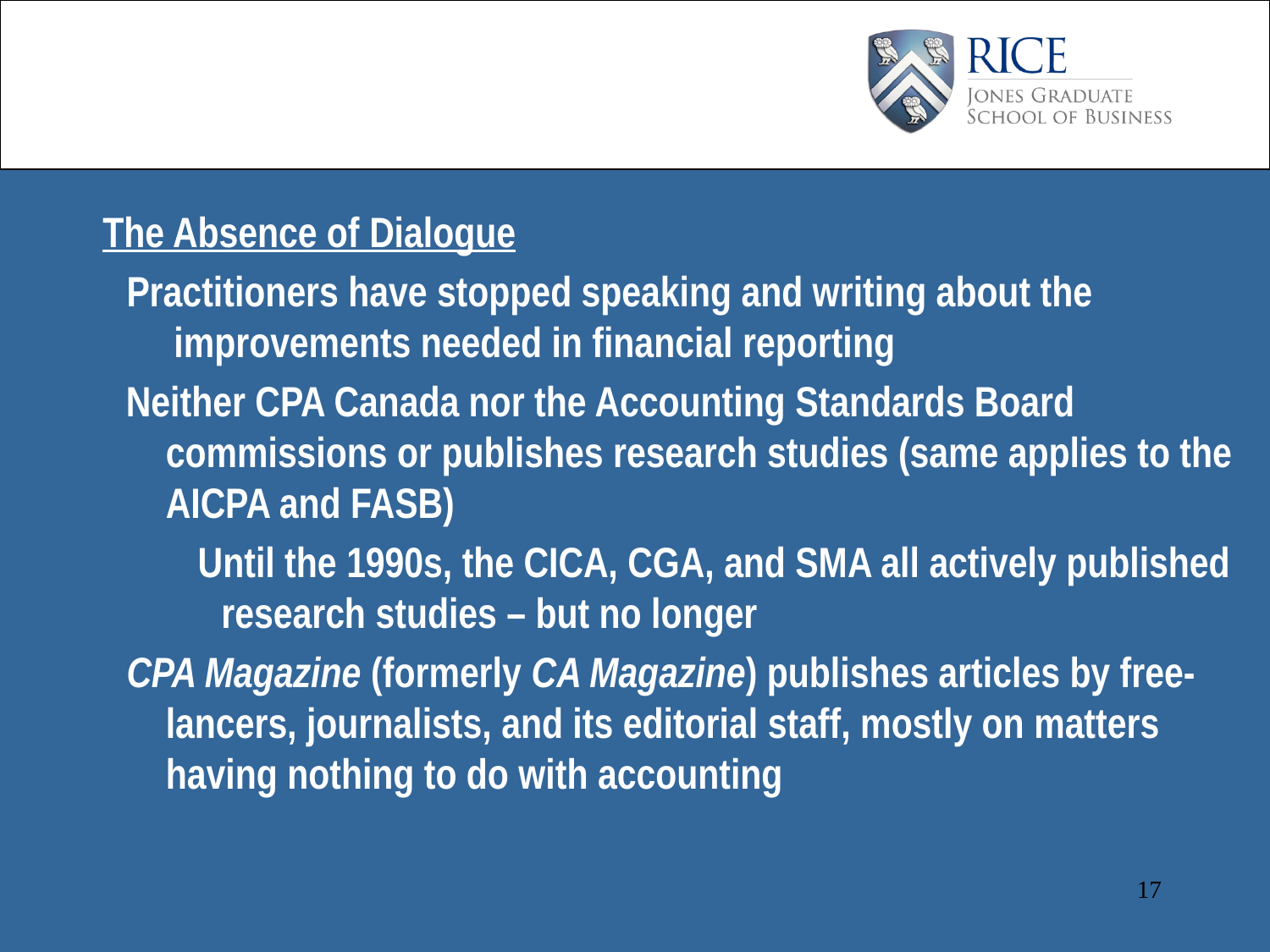

The Absence of Dialogue
Practitioners have stopped speaking and writing about the improvements needed in financial reporting
Neither CPA Canada nor the Accounting Standards Board commissions or publishes research studies (same applies to the AICPA and FASB)
Until the 1990s, the CICA, CGA, and SMA all actively published research studies – but no longer
CPA Magazine (formerly CA Magazine) publishes articles by free-lancers, journalists, and its editorial staff, mostly on matters having nothing to do with accounting

17